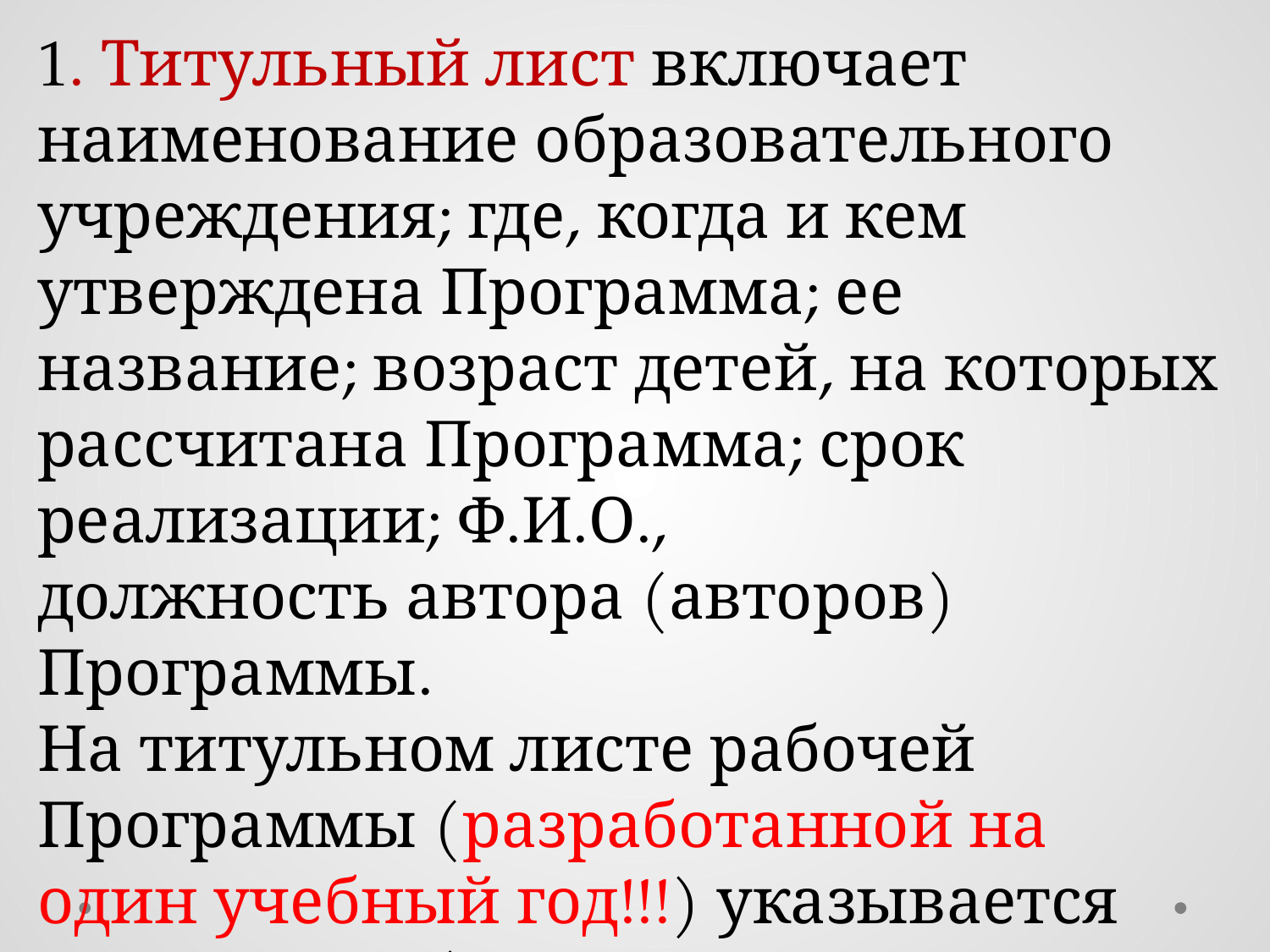

1. Титульный лист включает наименование образовательного учреждения; где, когда и кем утверждена Программа; ее название; возраст детей, на которых рассчитана Программа; срок реализации; Ф.И.О.,
должность автора (авторов)   Программы.
На титульном листе рабочей Программы (разработанной на один учебный год!!!) указывается год ее разработки.